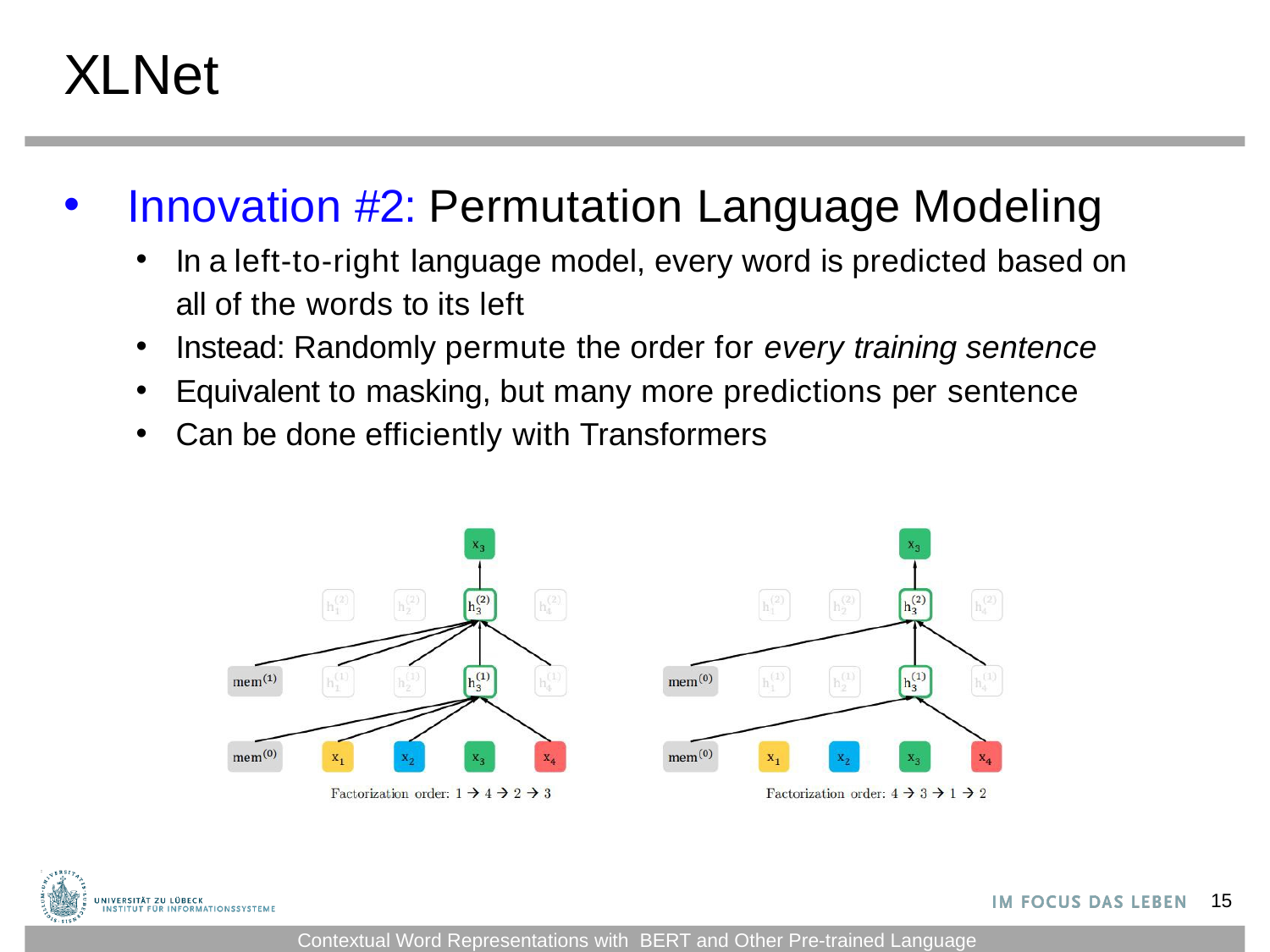

# XLNet
Innovation #2: Permutation Language Modeling
In a left-to-right language model, every word is predicted based on  all of the words to its left
Instead: Randomly permute the order for every training sentence
Equivalent to masking, but many more predictions per sentence
Can be done efficiently with Transformers

15
Contextual Word Representations with  BERT and Other Pre-trained Language  Models